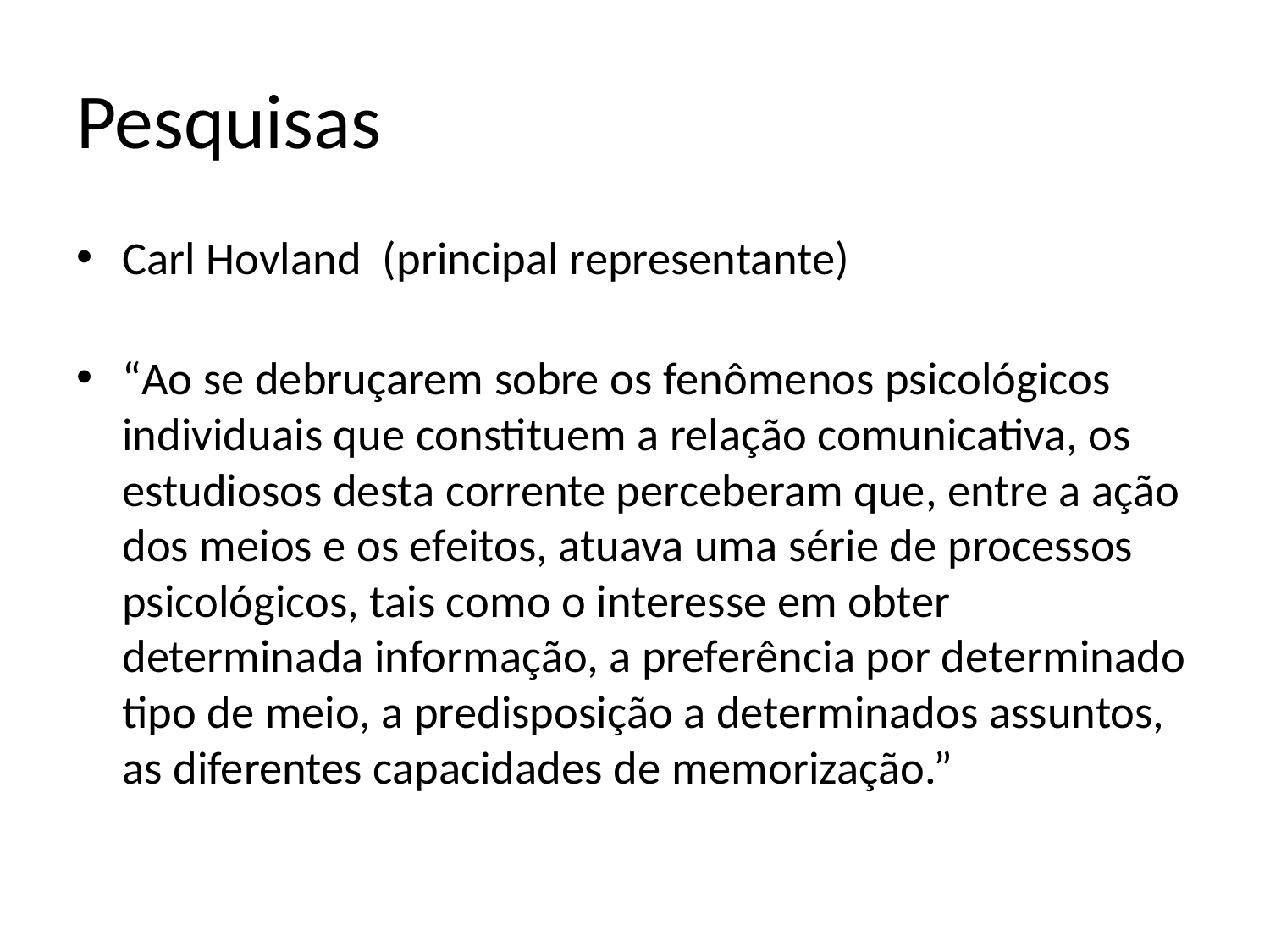

# Pesquisas
Carl Hovland  (principal representante)
“Ao se debruçarem sobre os fenômenos psicológicos individuais que constituem a relação comunicativa, os estudiosos desta corrente perceberam que, entre a ação dos meios e os efeitos, atuava uma série de processos psicológicos, tais como o interesse em obter determinada informação, a preferência por determinado tipo de meio, a predisposição a determinados assuntos, as diferentes capacidades de memorização.”